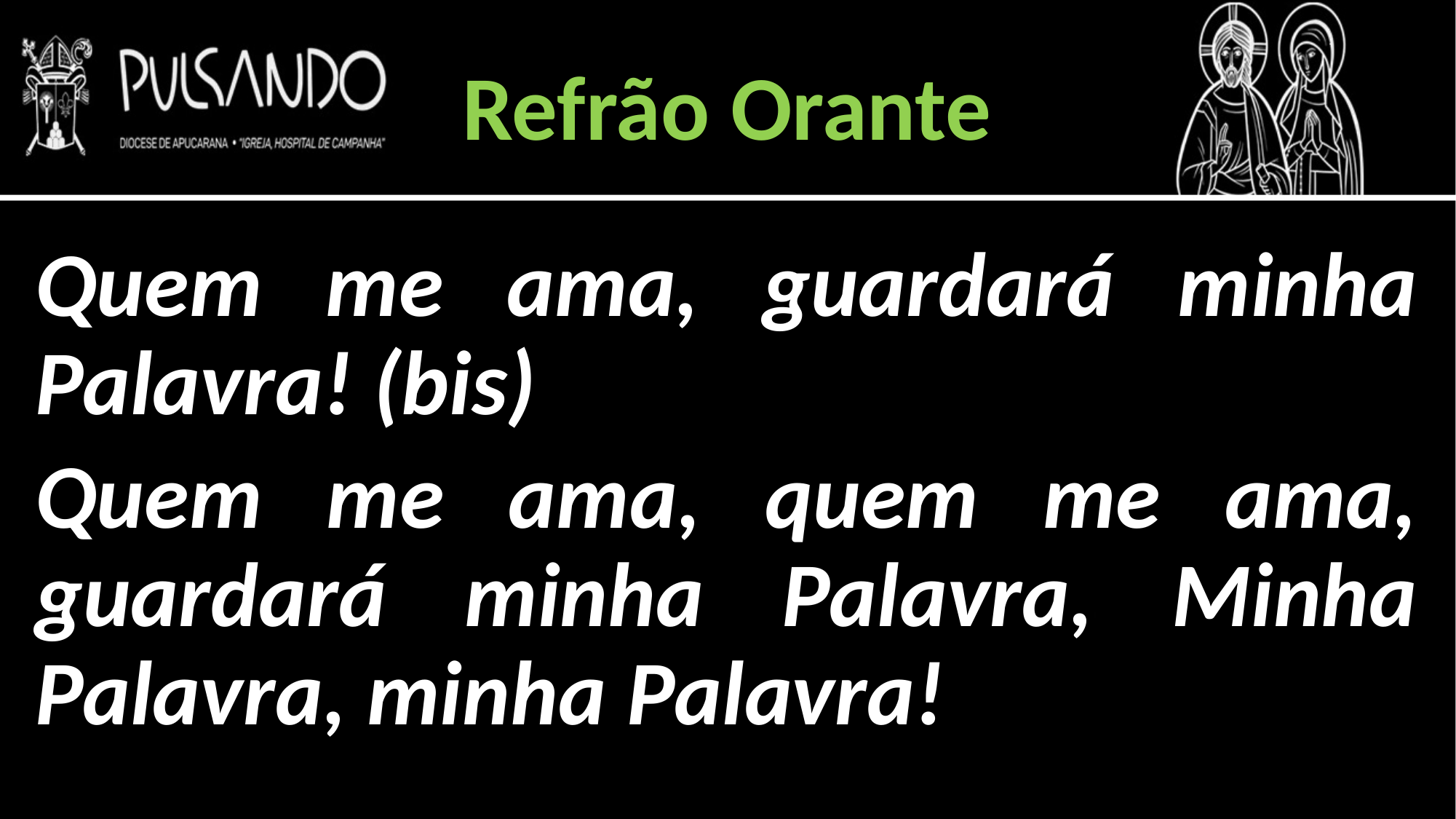

Refrão Orante
Quem me ama, guardará minha Palavra! (bis)
Quem me ama, quem me ama, guardará minha Palavra, Minha Palavra, minha Palavra!